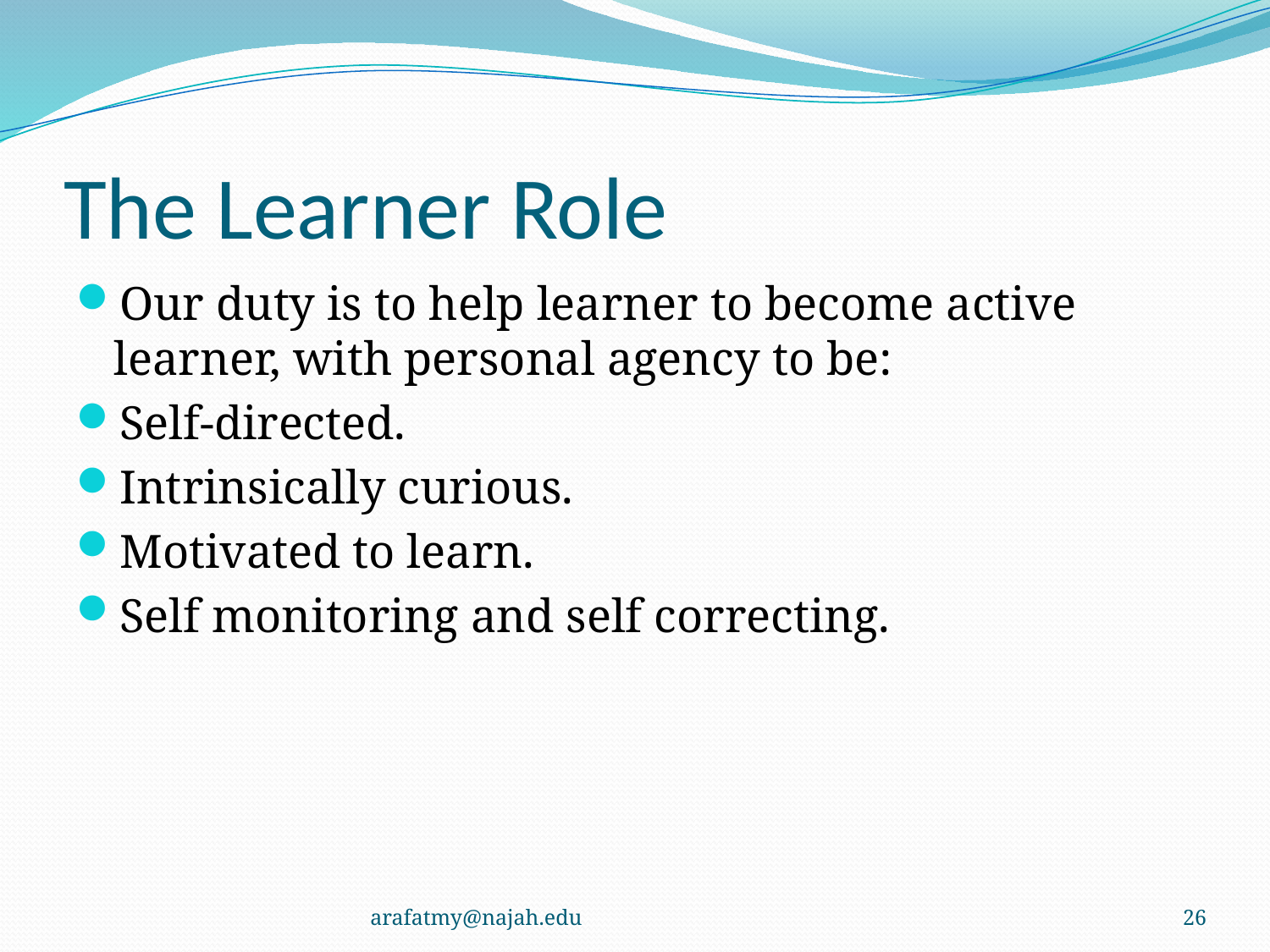

# The Learner Role
Our duty is to help learner to become active learner, with personal agency to be:
Self-directed.
Intrinsically curious.
Motivated to learn.
Self monitoring and self correcting.

arafatmy@najah.edu
26